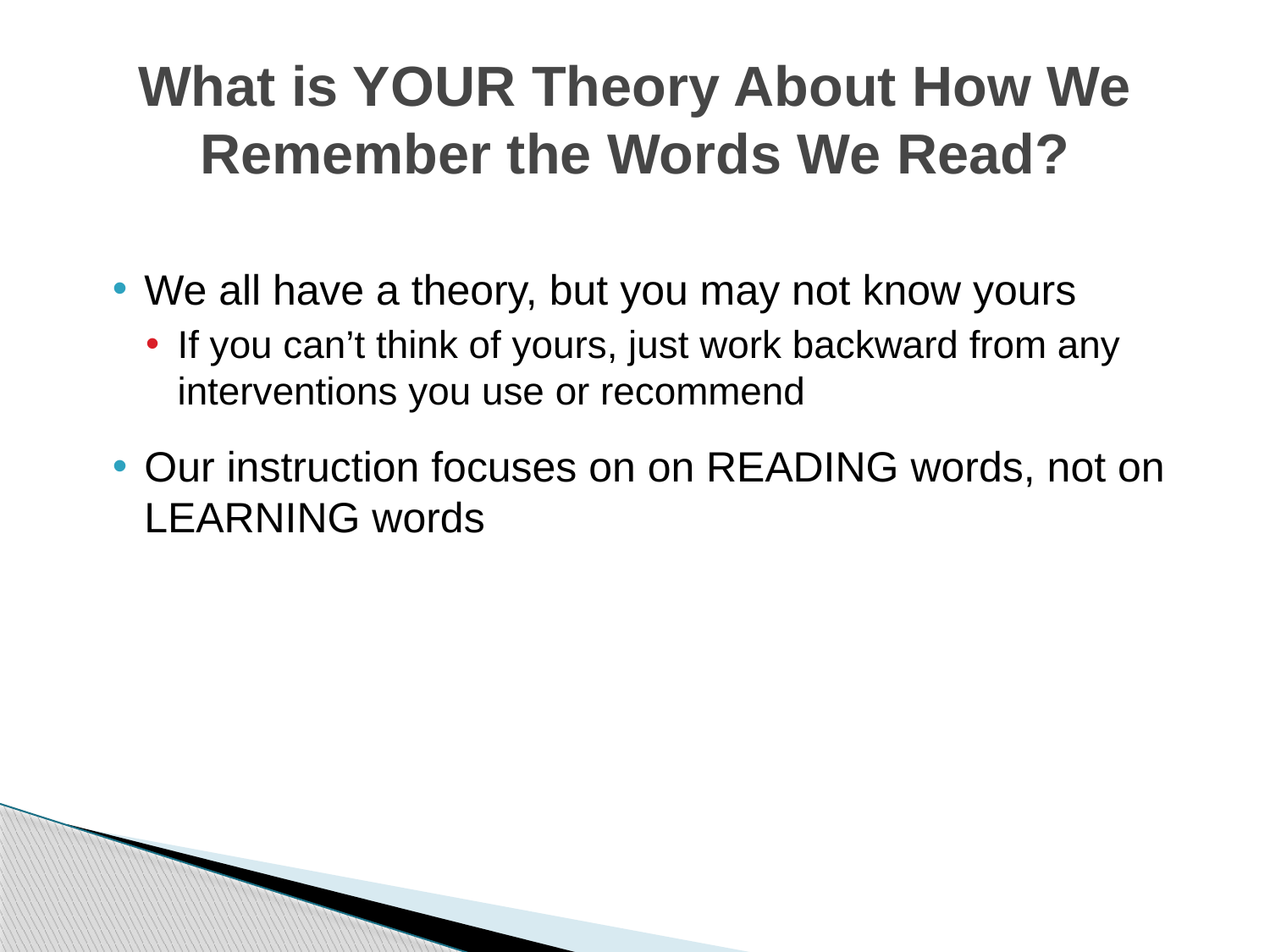

# What is YOUR Theory About How We Remember the Words We Read?
We all have a theory, but you may not know yours
If you can’t think of yours, just work backward from any interventions you use or recommend
Our instruction focuses on on READING words, not on LEARNING words